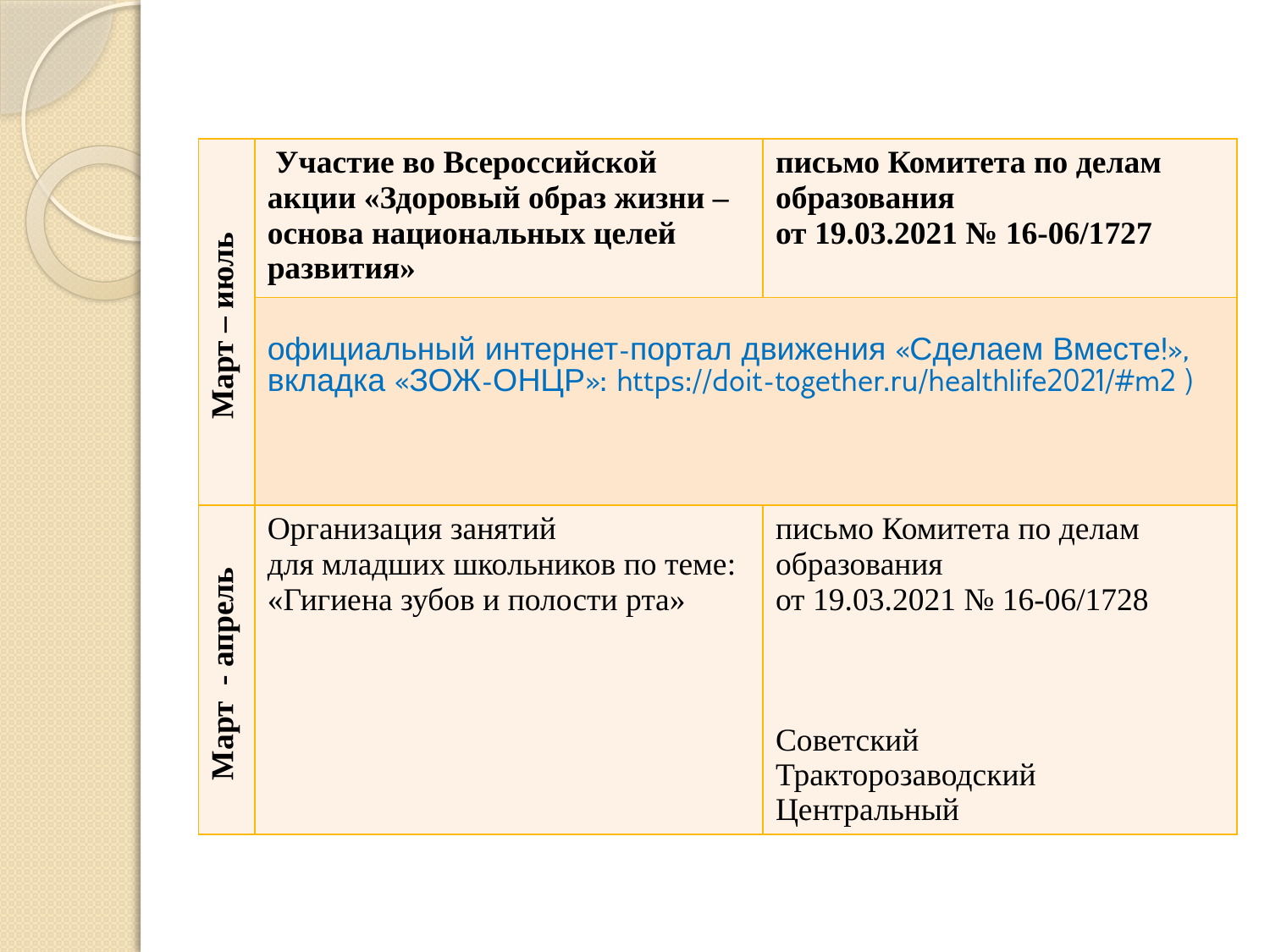

| Март – июль | Участие во Всероссийской акции «Здоровый образ жизни – основа национальных целей развития» | письмо Комитета по делам образования от 19.03.2021 № 16-06/1727 |
| --- | --- | --- |
|  | официальный интернет-портал движения «Сделаем Вместе!», вкладка «ЗОЖ-ОНЦР»: https://doit-together.ru/healthlife2021/#m2 ) |  |
| Март - апрель | Организация занятий для младших школьников по теме: «Гигиена зубов и полости рта» | письмо Комитета по делам образования от 19.03.2021 № 16-06/1728 Советский Тракторозаводский Центральный |